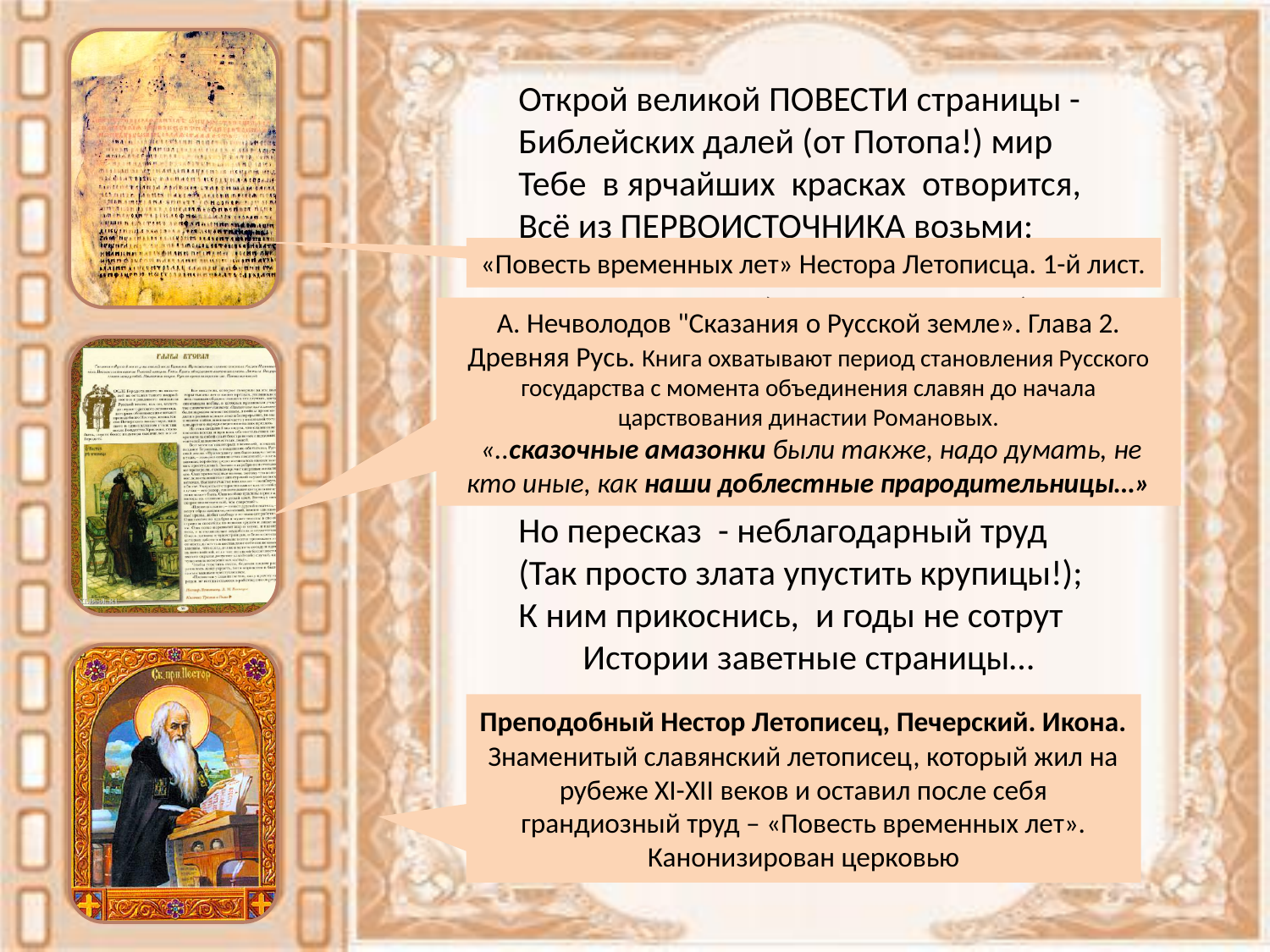

Открой великой ПОВЕСТИ страницы -
Библейских далей (от Потопа!) мир
Тебе  в ярчайших  красках  отворится,
Всё из ПЕРВОИСТОЧНИКА возьми:

...Три сына НОЯ (Сим, Хам, Иофет)
Когда-то поделили белый свет…
А  Нестор, автор «Повести..», для нас
Включил и эти строки в свой рассказ…

Но пересказ  - неблагодарный труд
(Так просто злата упустить крупицы!);
К ним прикоснись,  и годы не сотрут
        Истории заветные страницы…

Чего там только нет! И всё хранится
В библиотечной трепетной тиши…
И в Интернете тоже! На страницы
      Истории Отчизны  поспеши!...

«Повесть временных лет» Нестора Летописца. 1-й лист.

А. Нечволодов "Сказания о Русской земле». Глава 2. Древняя Русь. Книга охватывают период становления Русского государства с момента объединения славян до начала царствования династии Романовых.
 «..сказочные амазонки были также, надо думать, не кто иные, как наши доблестные прародительницы…»

Преподобный Нестор Летописец, Печерский. Икона.
Знаменитый славянский летописец, который жил на рубеже XI-XII веков и оставил после себя грандиозный труд – «Повесть временных лет». Канонизирован церковью